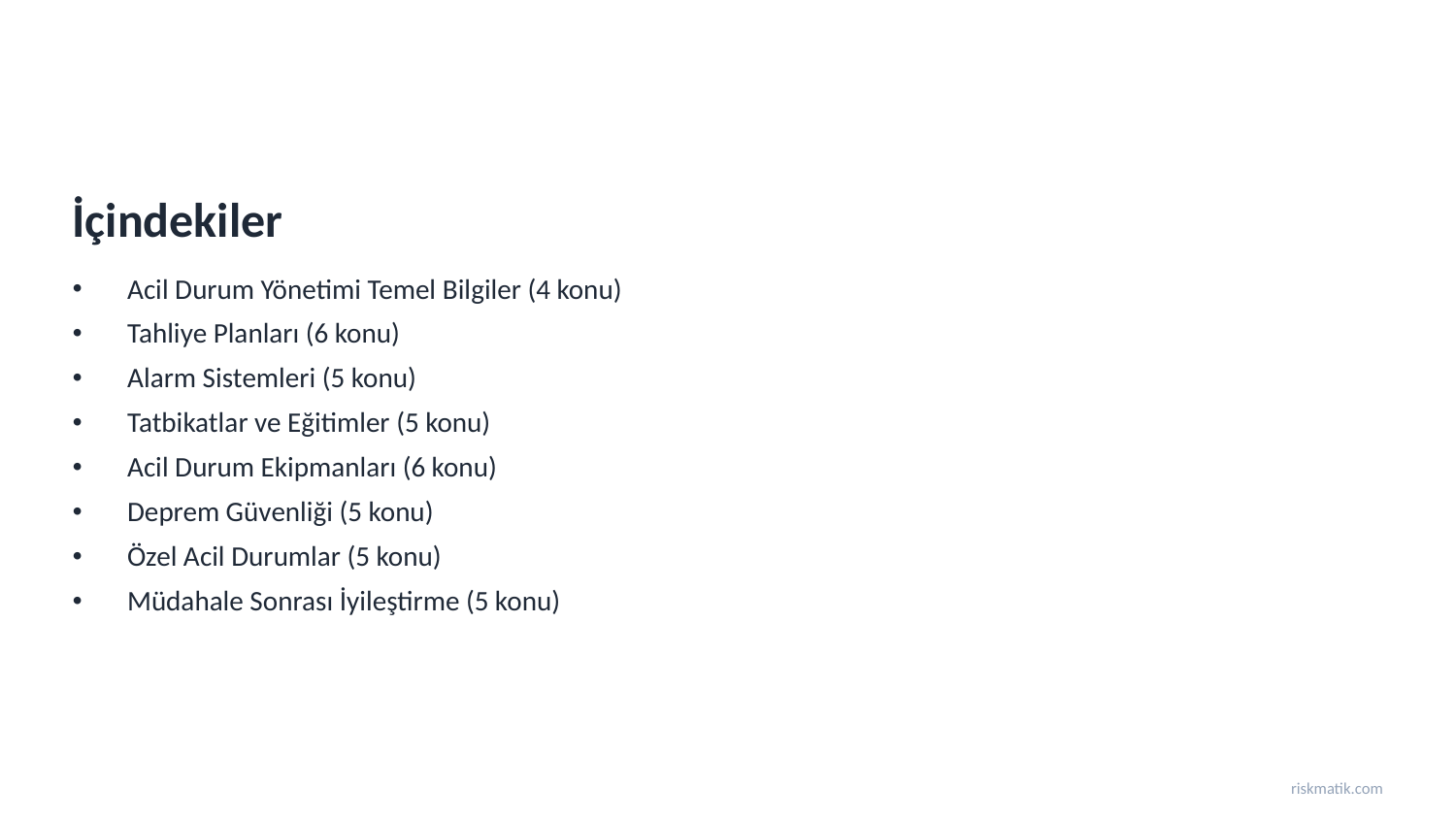

İçindekiler
Acil Durum Yönetimi Temel Bilgiler (4 konu)
Tahliye Planları (6 konu)
Alarm Sistemleri (5 konu)
Tatbikatlar ve Eğitimler (5 konu)
Acil Durum Ekipmanları (6 konu)
Deprem Güvenliği (5 konu)
Özel Acil Durumlar (5 konu)
Müdahale Sonrası İyileştirme (5 konu)
riskmatik.com